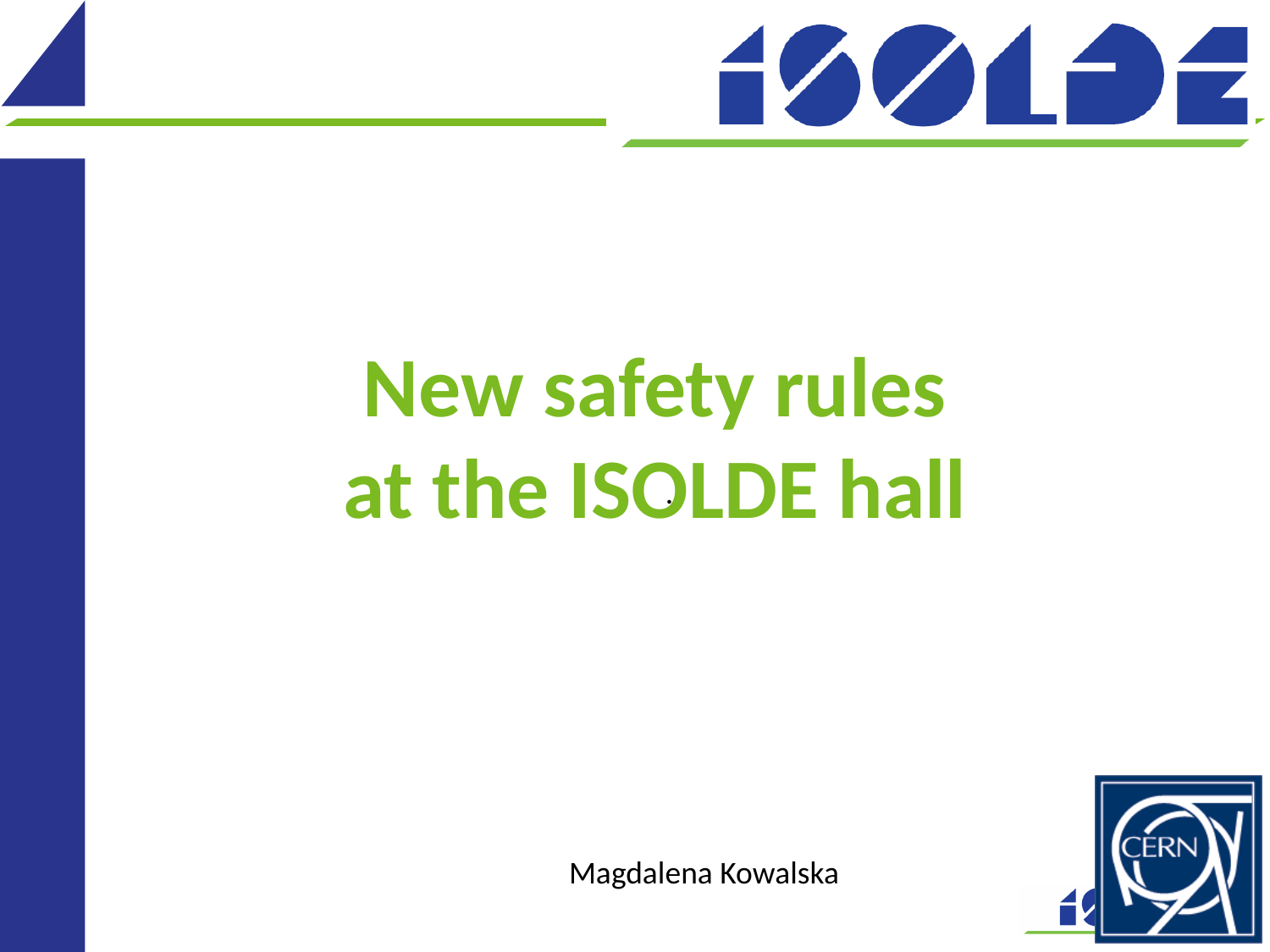

# New safety rules at the ISOLDE hall
.

Magdalena Kowalska